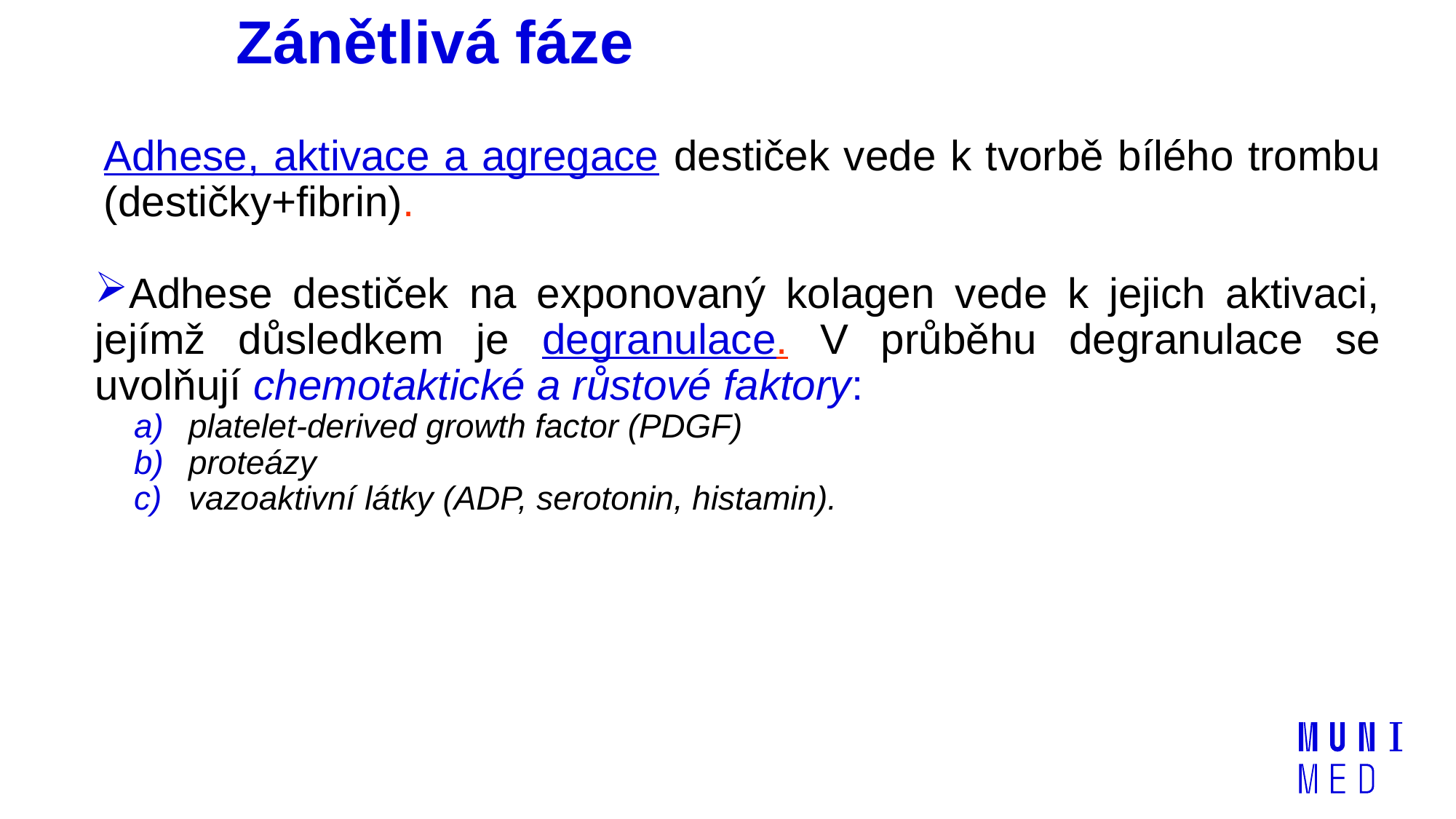

# Zánětlivá fáze
Adhese, aktivace a agregace destiček vede k tvorbě bílého trombu (destičky+fibrin).

Adhese destiček na exponovaný kolagen vede k jejich aktivaci, jejímž důsledkem je degranulace. V průběhu degranulace se uvolňují chemotaktické a růstové faktory:
platelet-derived growth factor (PDGF)
proteázy
vazoaktivní látky (ADP, serotonin, histamin).